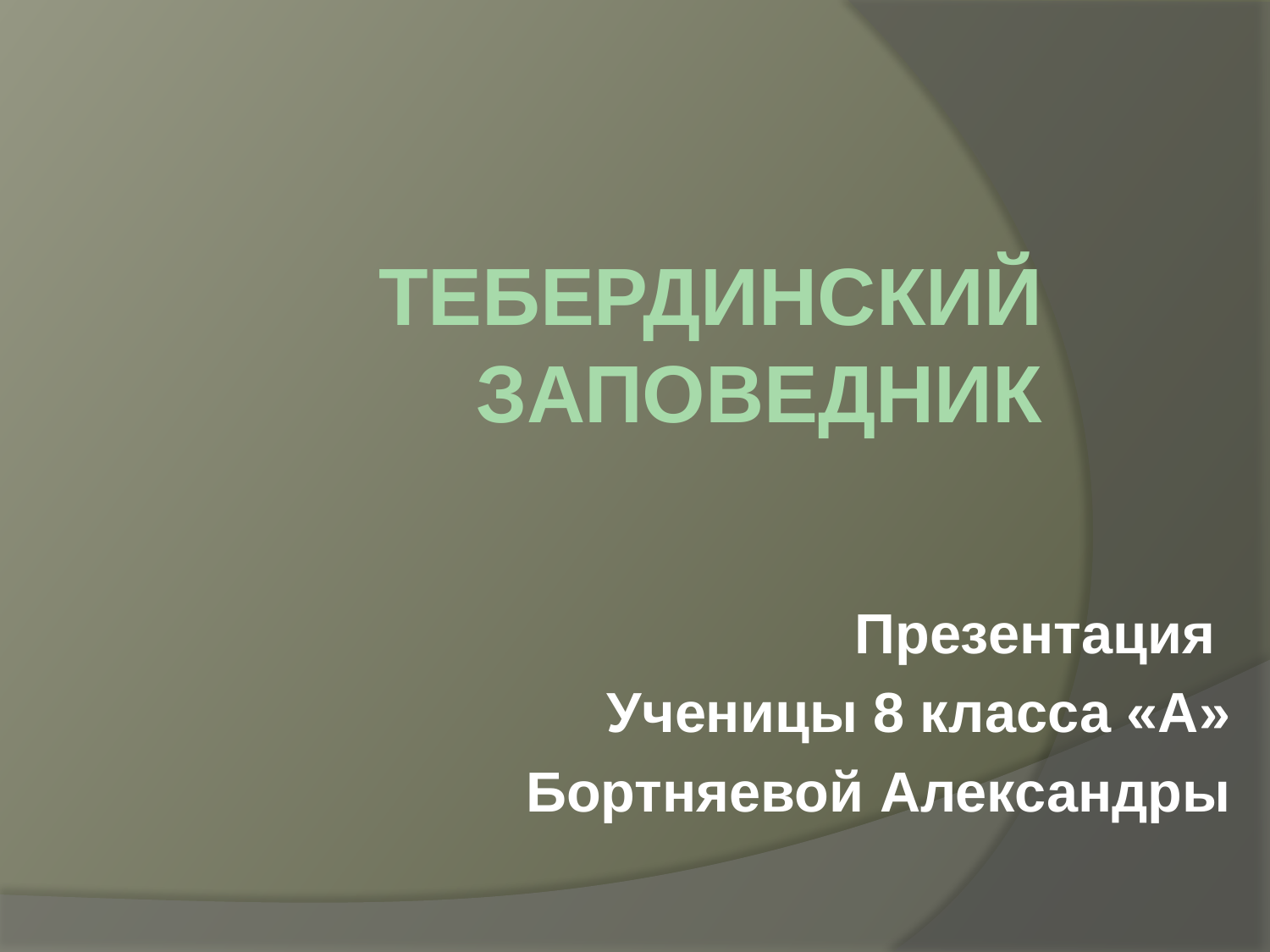

# Тебердинский заповедник
Презентация
Ученицы 8 класса «А»
Бортняевой Александры